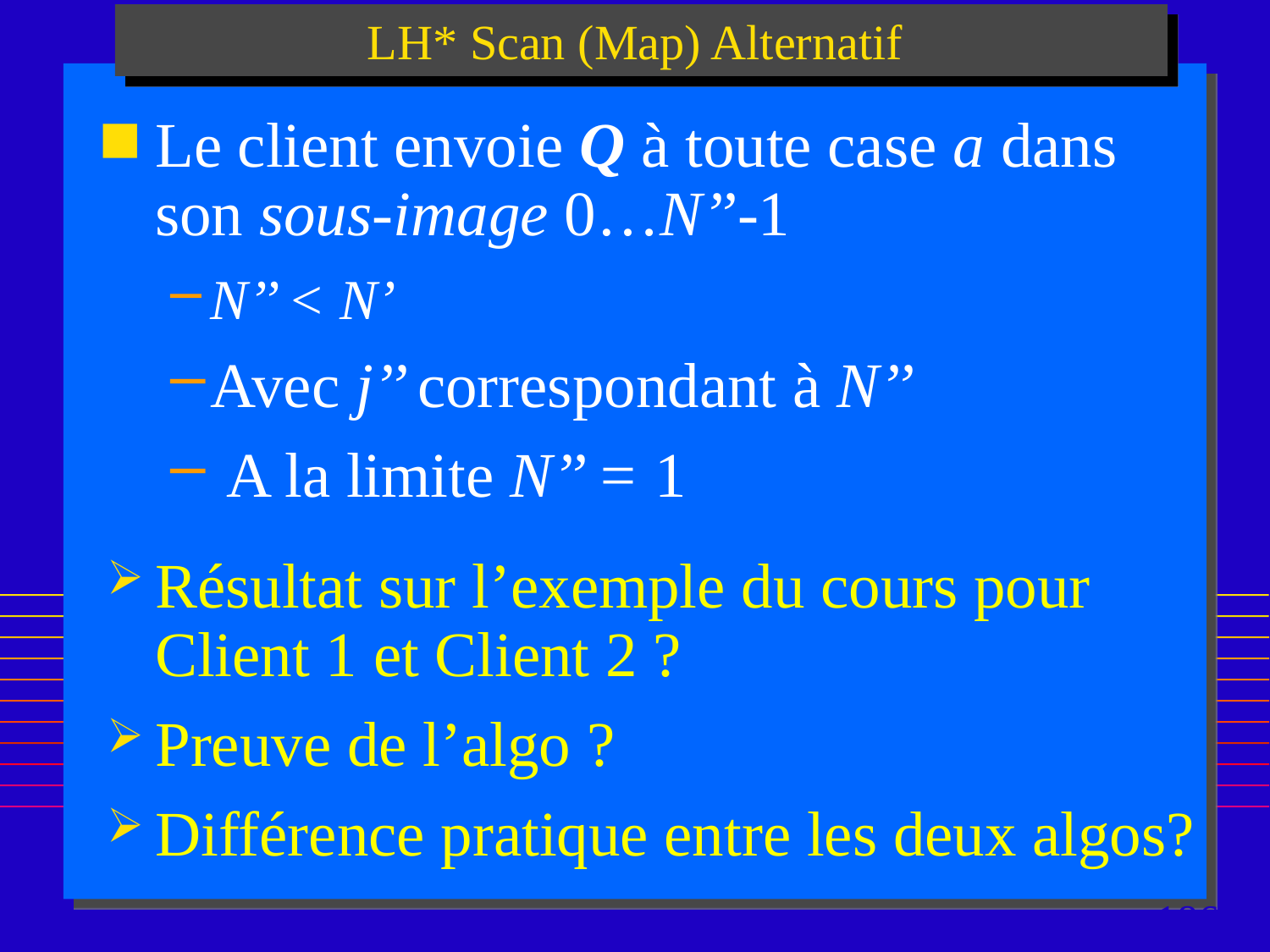

# LH* Scan (Map) Alternatif
Le client envoie Q à toute case a dans son sous-image 0…N’’-1
N’’ < N’
Avec j’’ correspondant à N’’
 A la limite N’’ = 1
Résultat sur l’exemple du cours pour Client 1 et Client 2 ?
Preuve de l’algo ?
Différence pratique entre les deux algos?